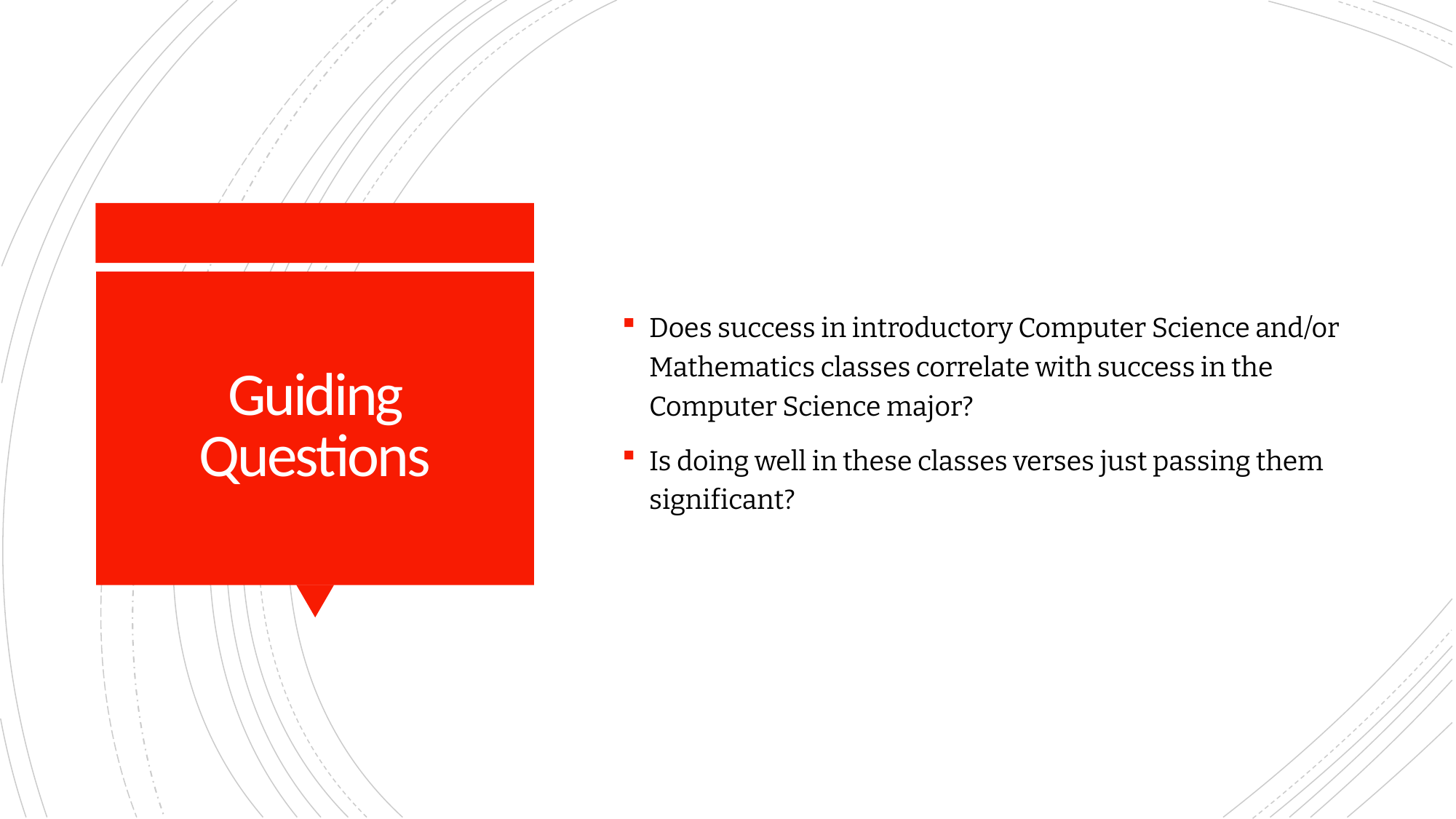

Does success in introductory Computer Science and/or Mathematics classes correlate with success in the Computer Science major?
Is doing well in these classes verses just passing them significant?
# Guiding Questions